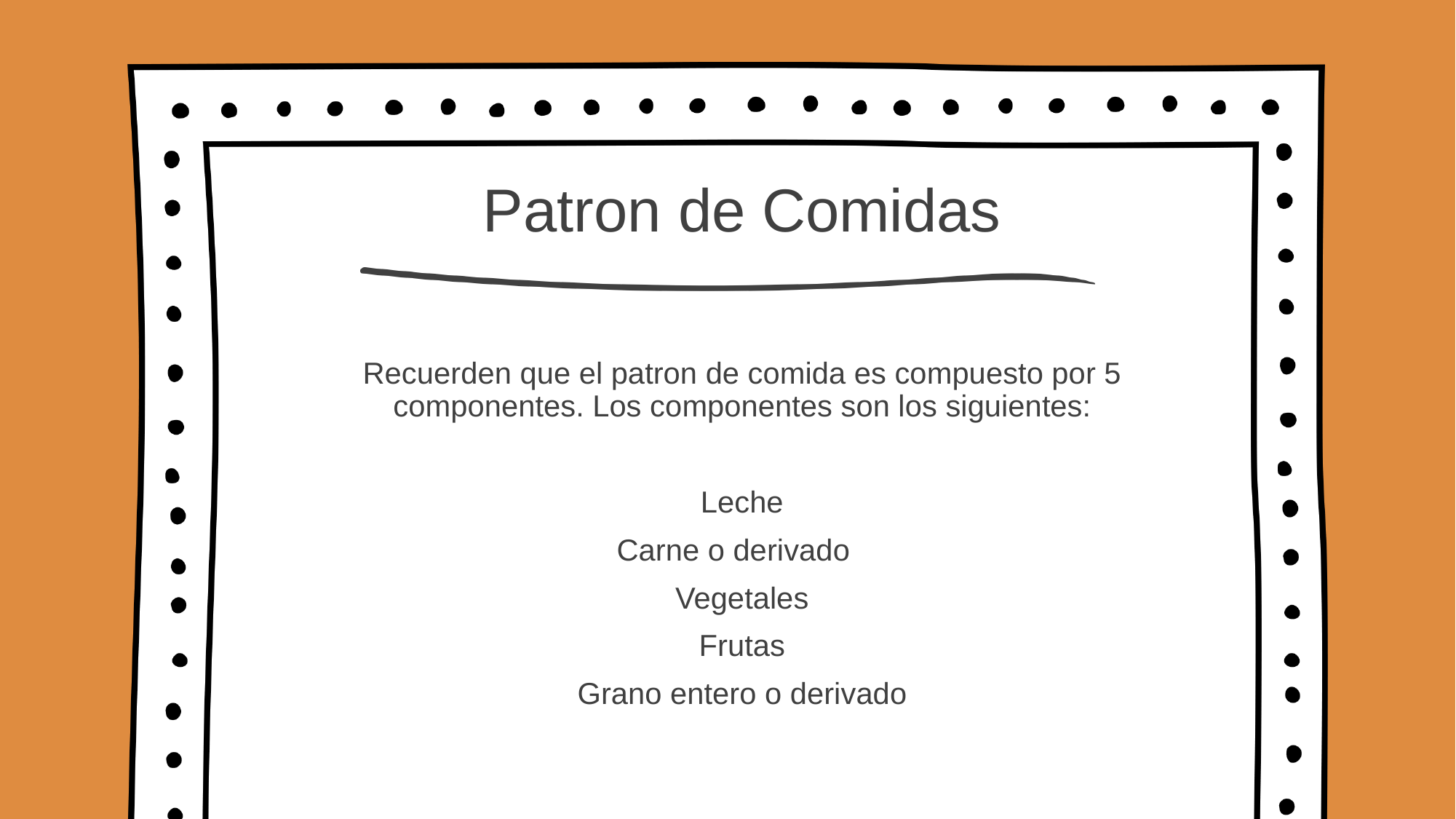

# Patron de Comidas
Recuerden que el patron de comida es compuesto por 5 componentes. Los componentes son los siguientes:

Leche
			Carne o derivado
Vegetales
Frutas
Grano entero o derivado